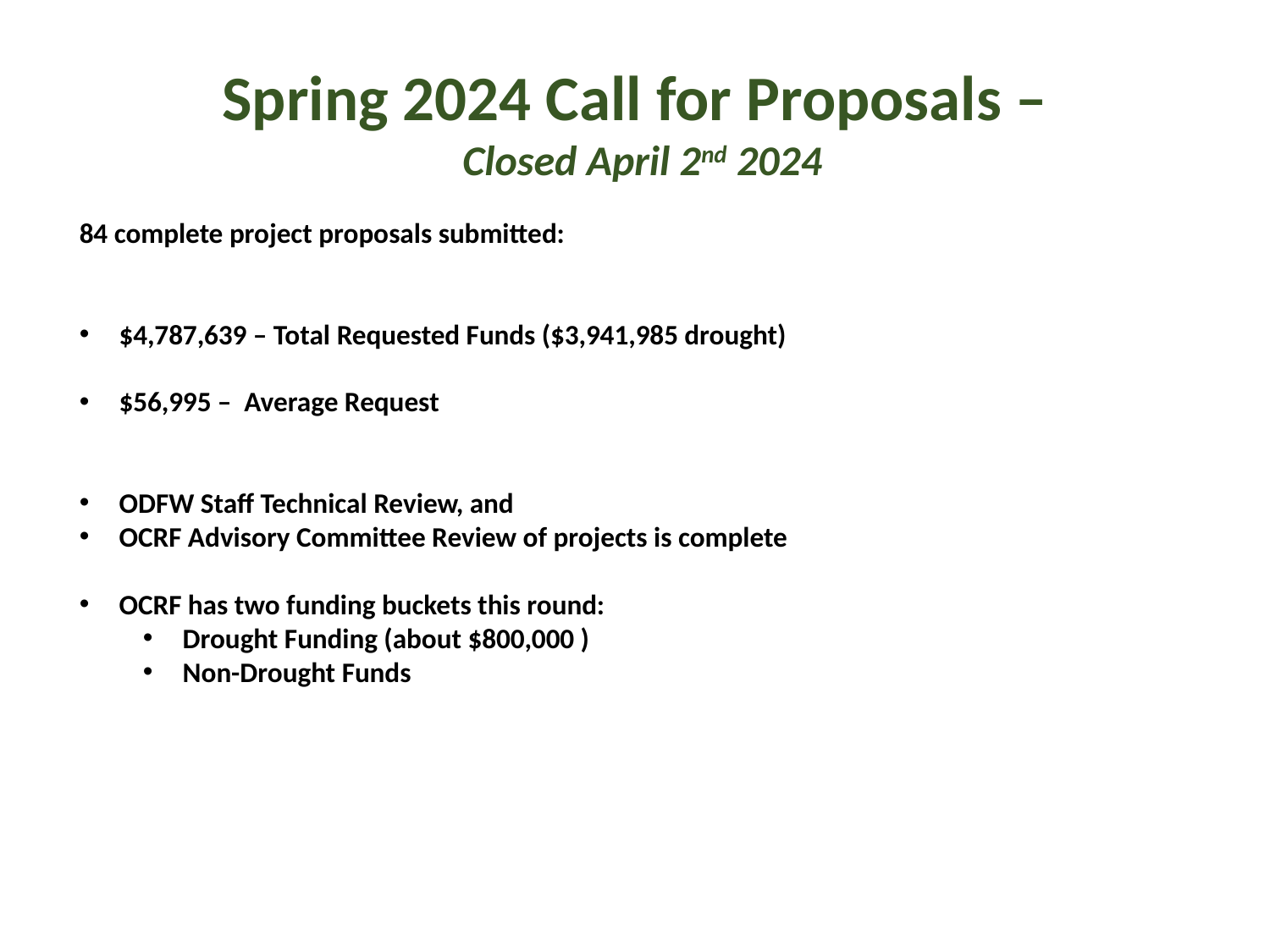

Spring 2024 Call for Proposals –
Closed April 2nd 2024
84 complete project proposals submitted:

$4,787,639 – Total Requested Funds ($3,941,985 drought)

$56,995 –  Average Request

ODFW Staff Technical Review, and
OCRF Advisory Committee Review of projects is complete

OCRF has two funding buckets this round:
Drought Funding (about $800,000 )
Non-Drought Funds